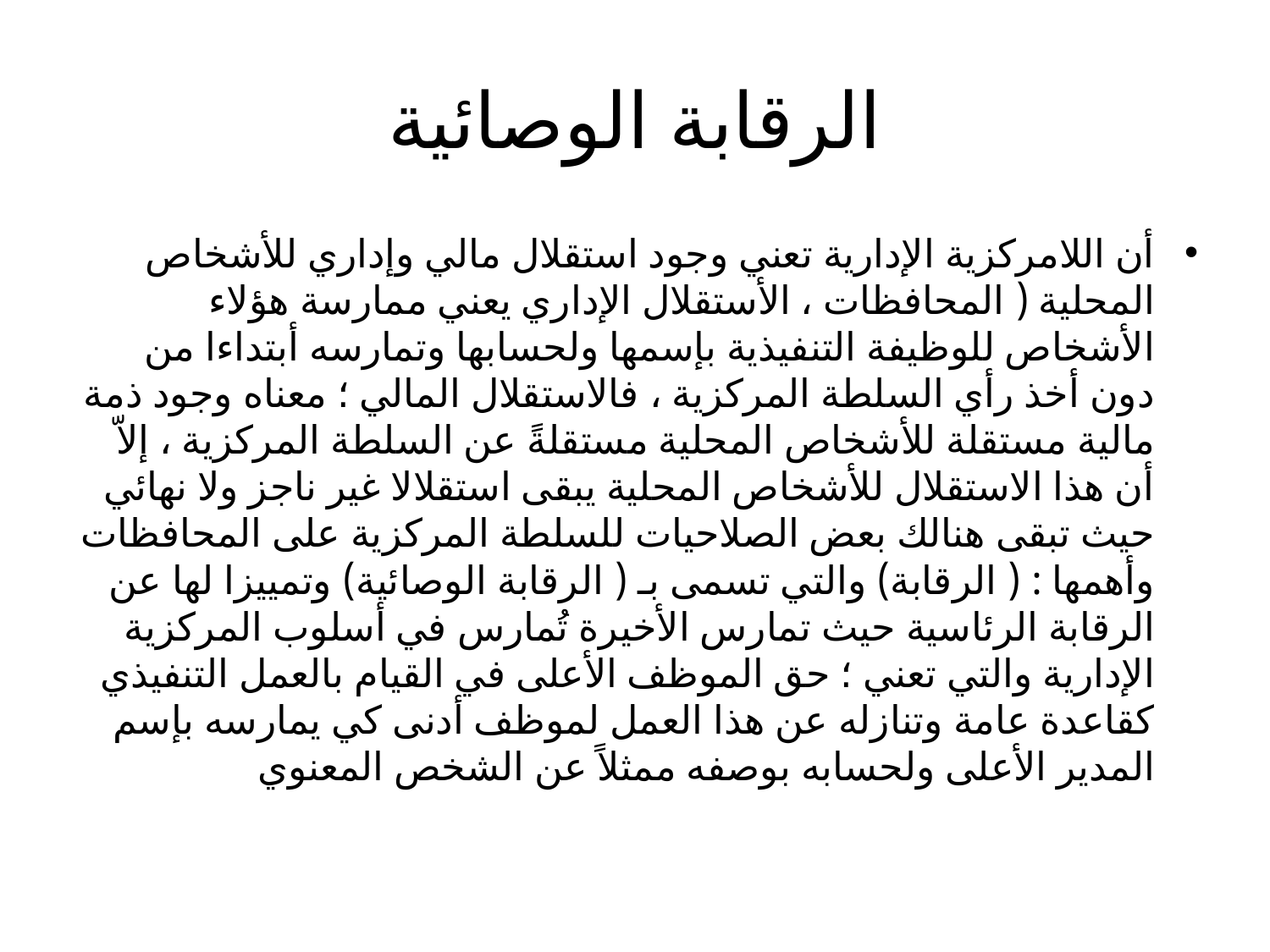

# الرقابة الوصائية
أن اللامركزية الإدارية تعني وجود استقلال مالي وإداري للأشخاص المحلية ( المحافظات ، الأستقلال الإداري يعني ممارسة هؤلاء الأشخاص للوظيفة التنفيذية بإسمها ولحسابها وتمارسه أبتداءا من دون أخذ رأي السلطة المركزية ، فالاستقلال المالي ؛ معناه وجود ذمة مالية مستقلة للأشخاص المحلية مستقلةً عن السلطة المركزية ، إلاّ أن هذا الاستقلال للأشخاص المحلية يبقى استقلالا غير ناجز ولا نهائي حيث تبقى هنالك بعض الصلاحيات للسلطة المركزية على المحافظات وأهمها : ( الرقابة) والتي تسمى بـ ( الرقابة الوصائية) وتمييزا لها عن الرقابة الرئاسية حيث تمارس الأخيرة تُمارس في أسلوب المركزية الإدارية والتي تعني ؛ حق الموظف الأعلى في القيام بالعمل التنفيذي كقاعدة عامة وتنازله عن هذا العمل لموظف أدنى كي يمارسه بإسم المدير الأعلى ولحسابه بوصفه ممثلاً عن الشخص المعنوي